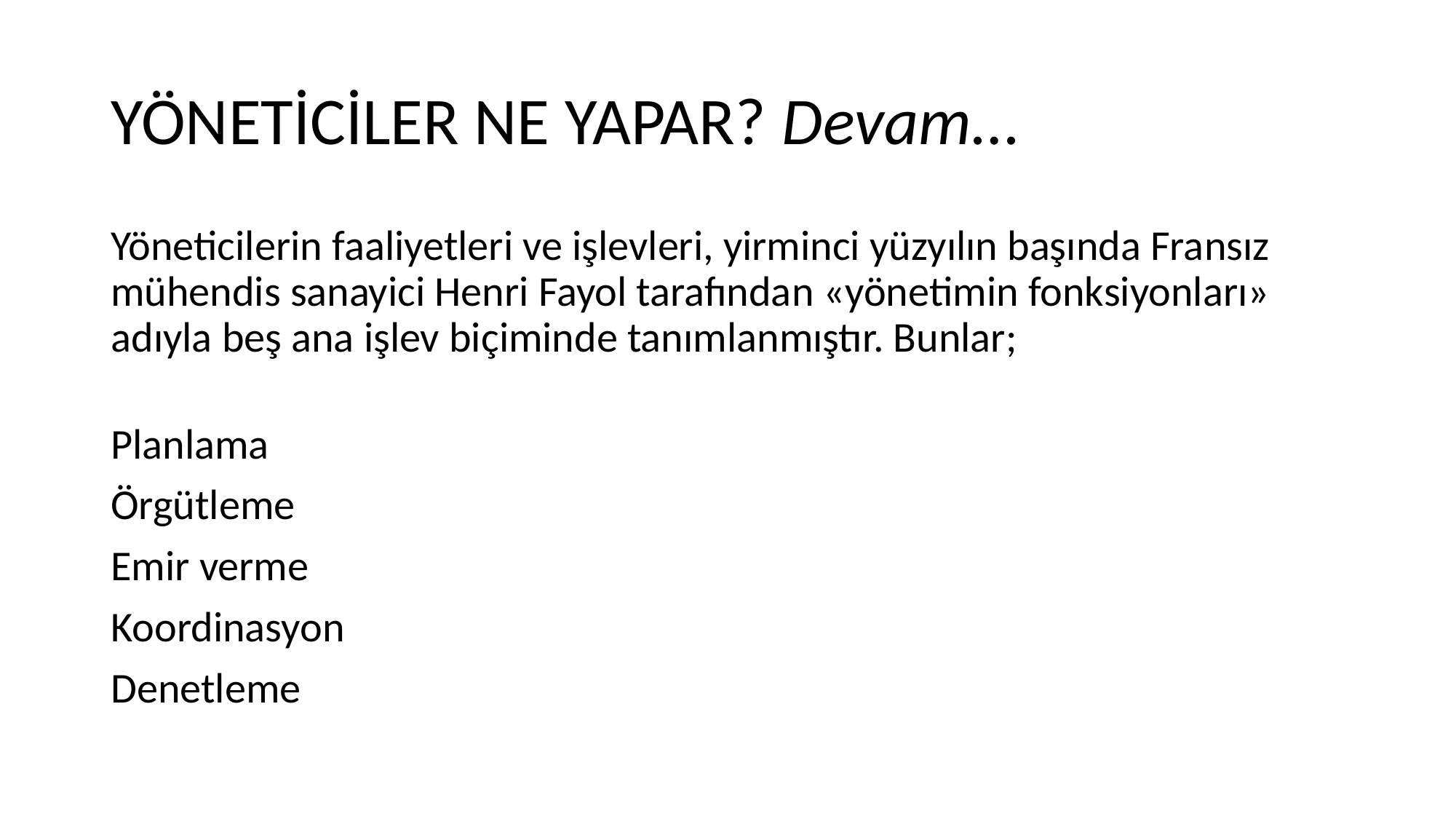

# YÖNETİCİLER NE YAPAR? Devam…
Yöneticilerin faaliyetleri ve işlevleri, yirminci yüzyılın başında Fransız mühendis sanayici Henri Fayol tarafından «yönetimin fonksiyonları» adıyla beş ana işlev biçiminde tanımlanmıştır. Bunlar;
Planlama
Örgütleme
Emir verme
Koordinasyon
Denetleme